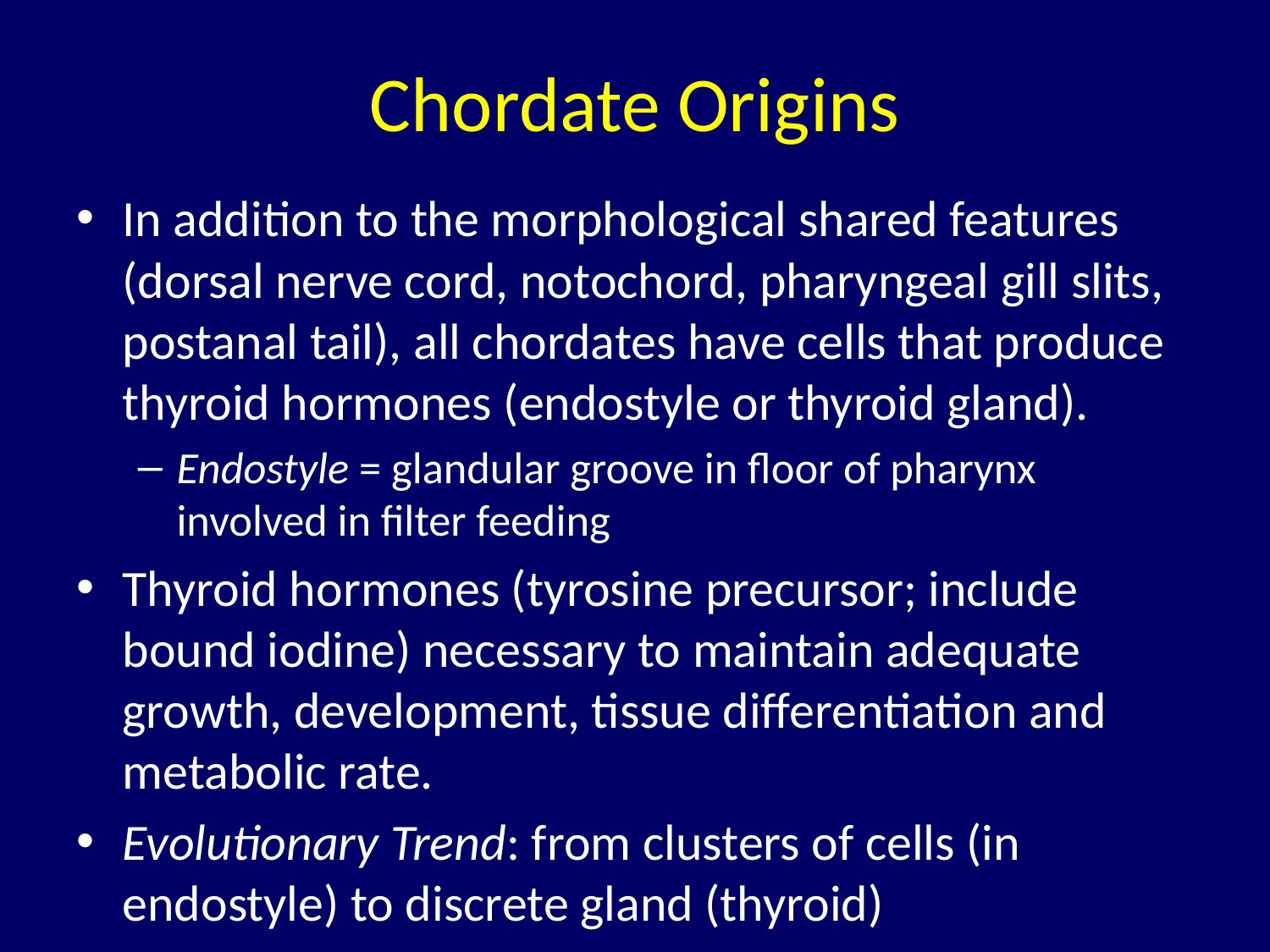

# Chordate Origins
In addition to the morphological shared features (dorsal nerve cord, notochord, pharyngeal gill slits, postanal tail), all chordates have cells that produce thyroid hormones (endostyle or thyroid gland).
Endostyle = glandular groove in floor of pharynx involved in filter feeding
Thyroid hormones (tyrosine precursor; include bound iodine) necessary to maintain adequate growth, development, tissue differentiation and metabolic rate.
Evolutionary Trend: from clusters of cells (in endostyle) to discrete gland (thyroid)